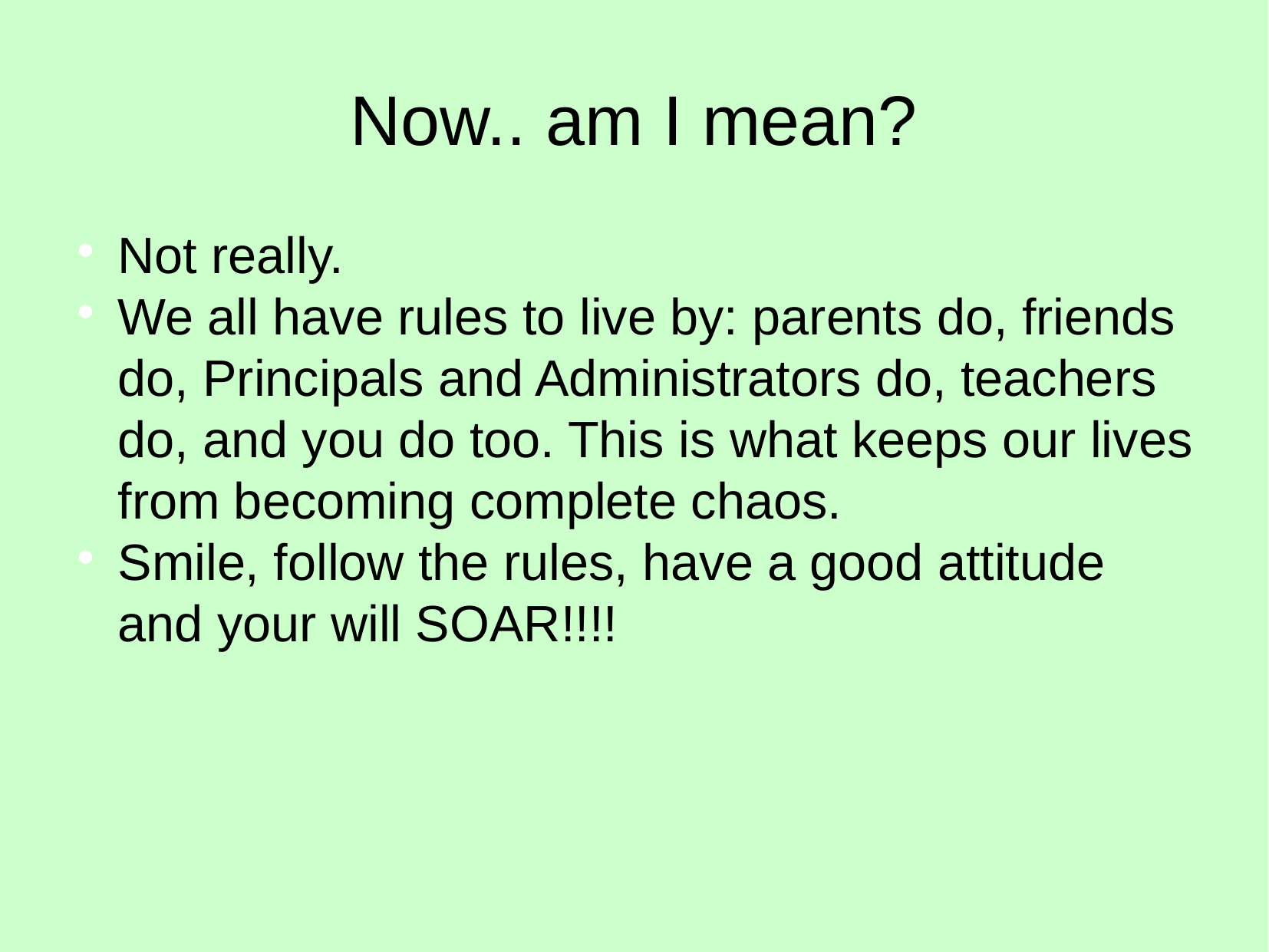

Now.. am I mean?
Not really.
We all have rules to live by: parents do, friends do, Principals and Administrators do, teachers do, and you do too. This is what keeps our lives from becoming complete chaos.
Smile, follow the rules, have a good attitude and your will SOAR!!!!